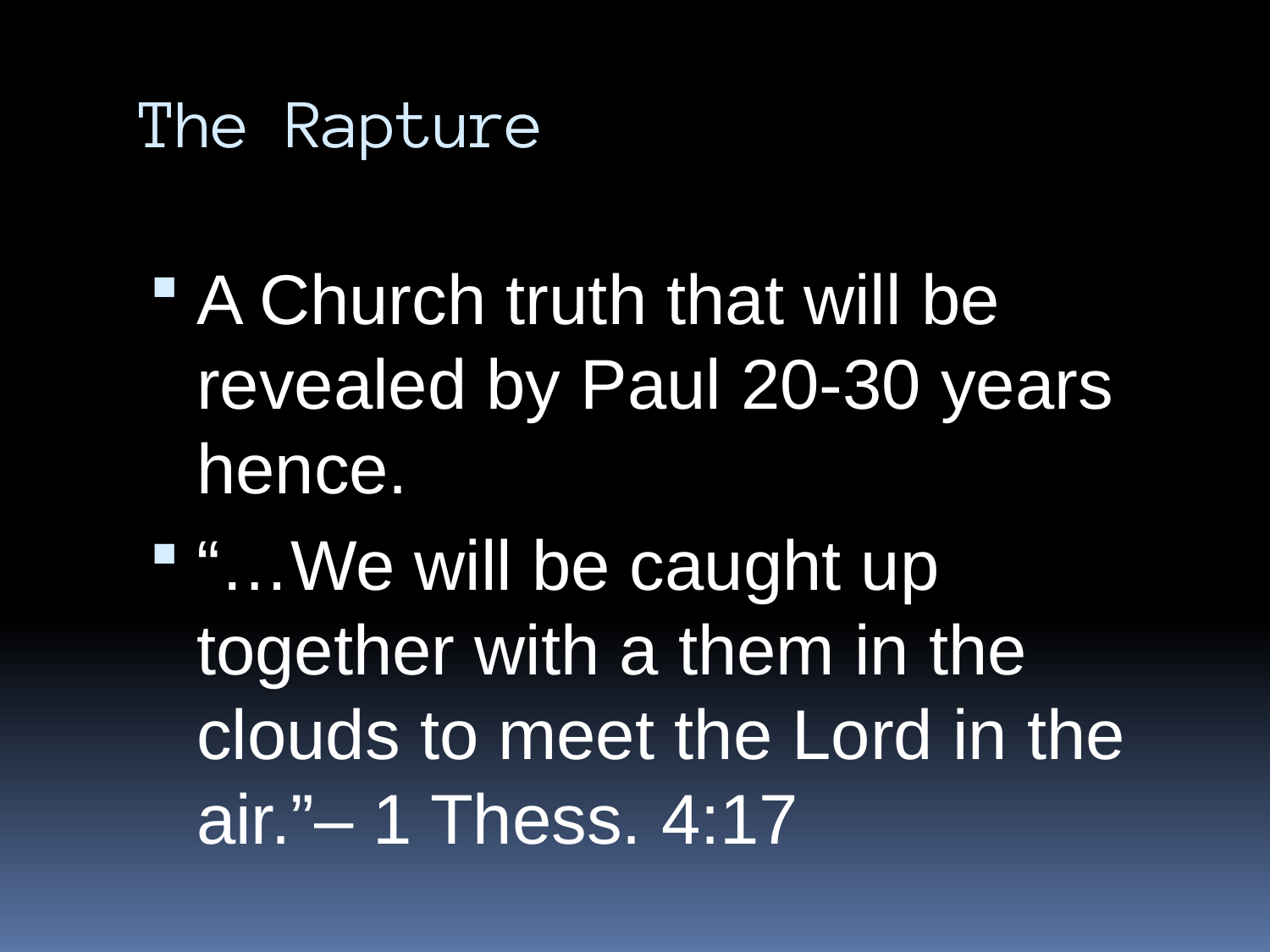

# The Rapture
A Church truth that will be revealed by Paul 20-30 years hence.
“…We will be caught up together with a them in the clouds to meet the Lord in the air.”– 1 Thess. 4:17